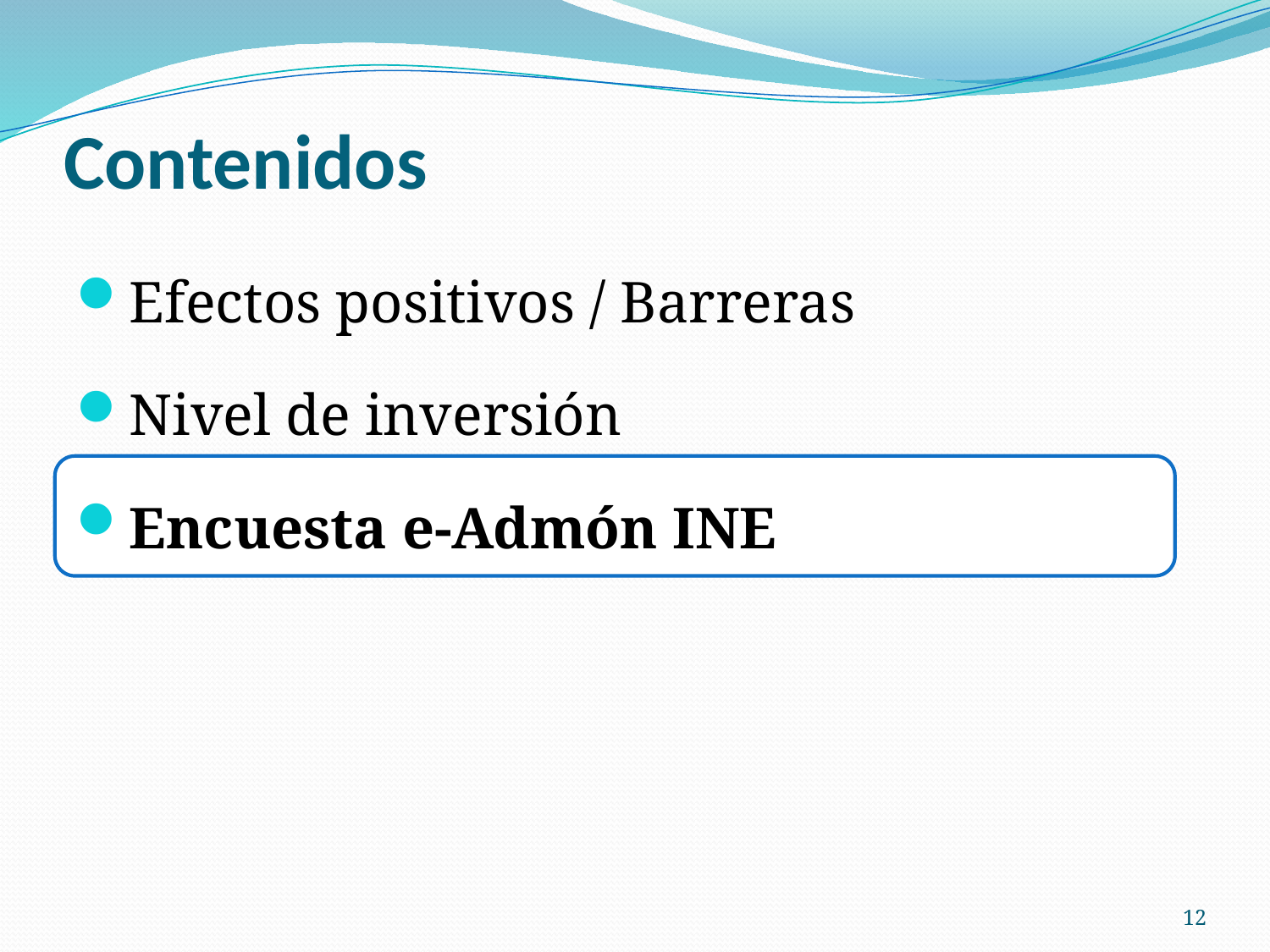

# Contenidos
Efectos positivos / Barreras
Nivel de inversión
Encuesta e-Admón INE

12